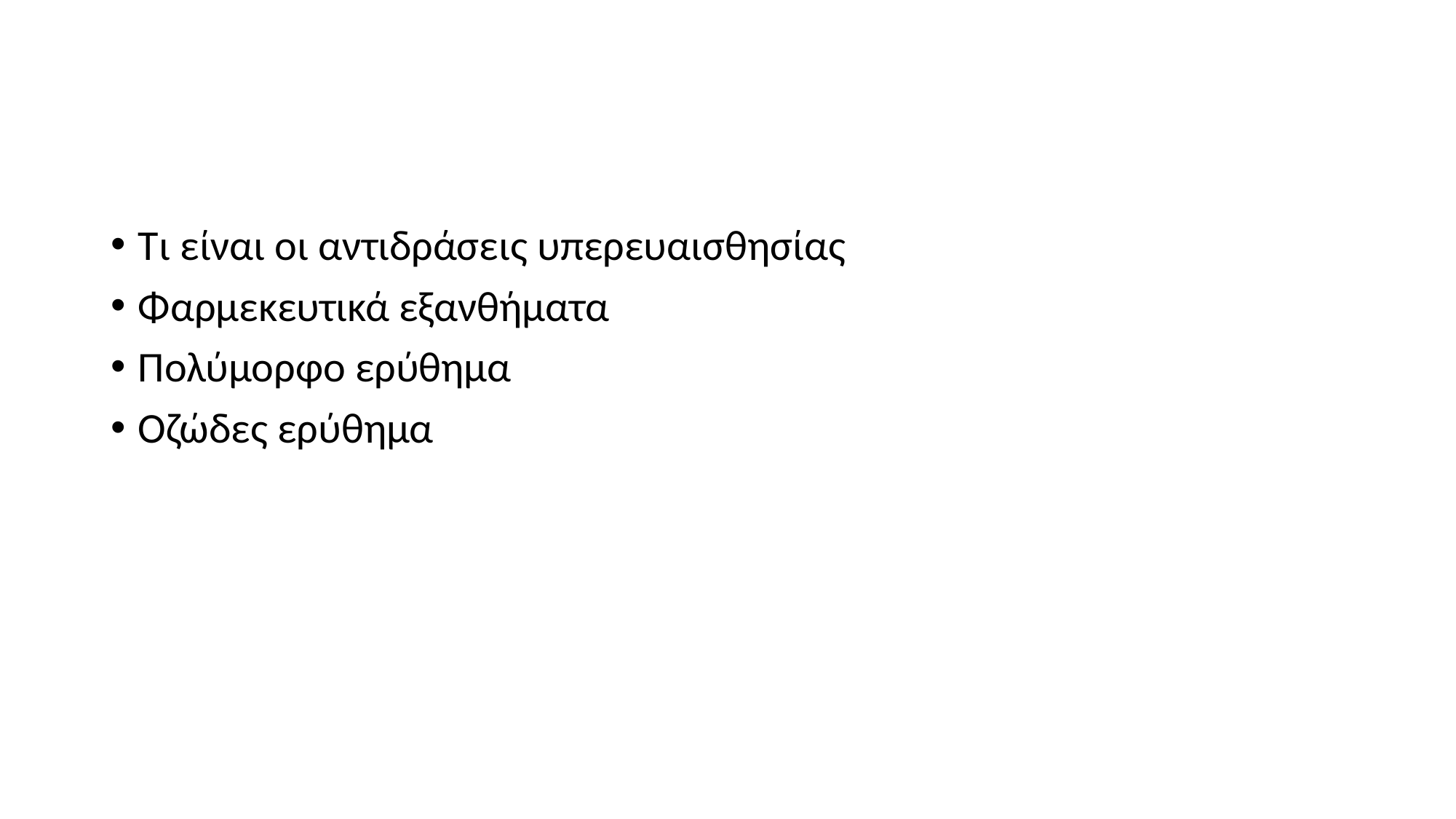

#
Τι είναι οι αντιδράσεις υπερευαισθησίας
Φαρμεκευτικά εξανθήματα
Πολύμορφο ερύθημα
Οζώδες ερύθημα